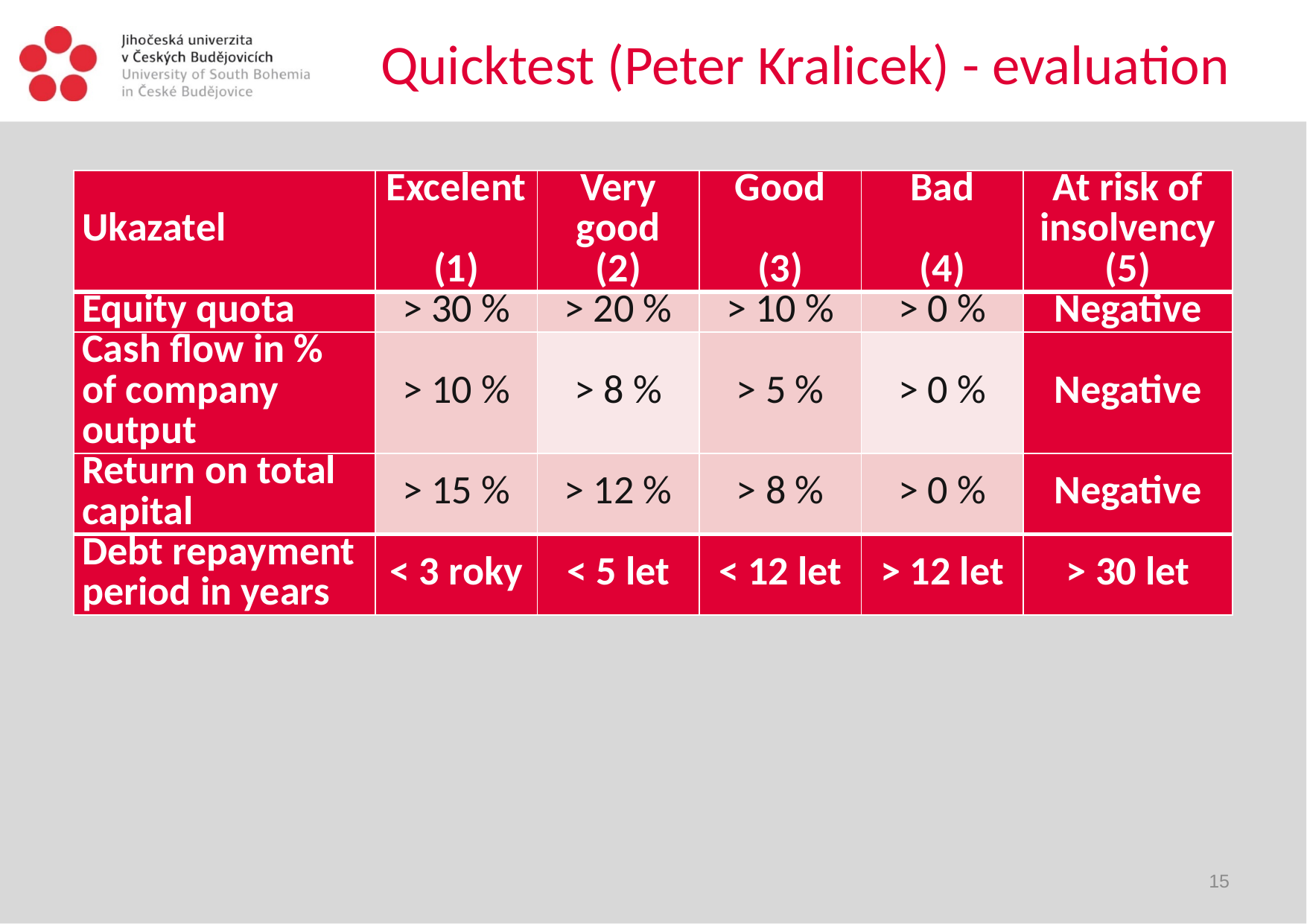

# Quicktest (Peter Kralicek) - evaluation
| Ukazatel | Excelent   (1) | Very good (2) | Good   (3) | Bad   (4) | At risk of insolvency (5) |
| --- | --- | --- | --- | --- | --- |
| Equity quota | > 30 % | > 20 % | > 10 % | > 0 % | Negative |
| Cash flow in % of company output | > 10 % | > 8 % | > 5 % | > 0 % | Negative |
| Return on total capital | > 15 % | > 12 % | > 8 % | > 0 % | Negative |
| Debt repayment period in years | < 3 roky | < 5 let | < 12 let | > 12 let | > 30 let |
15